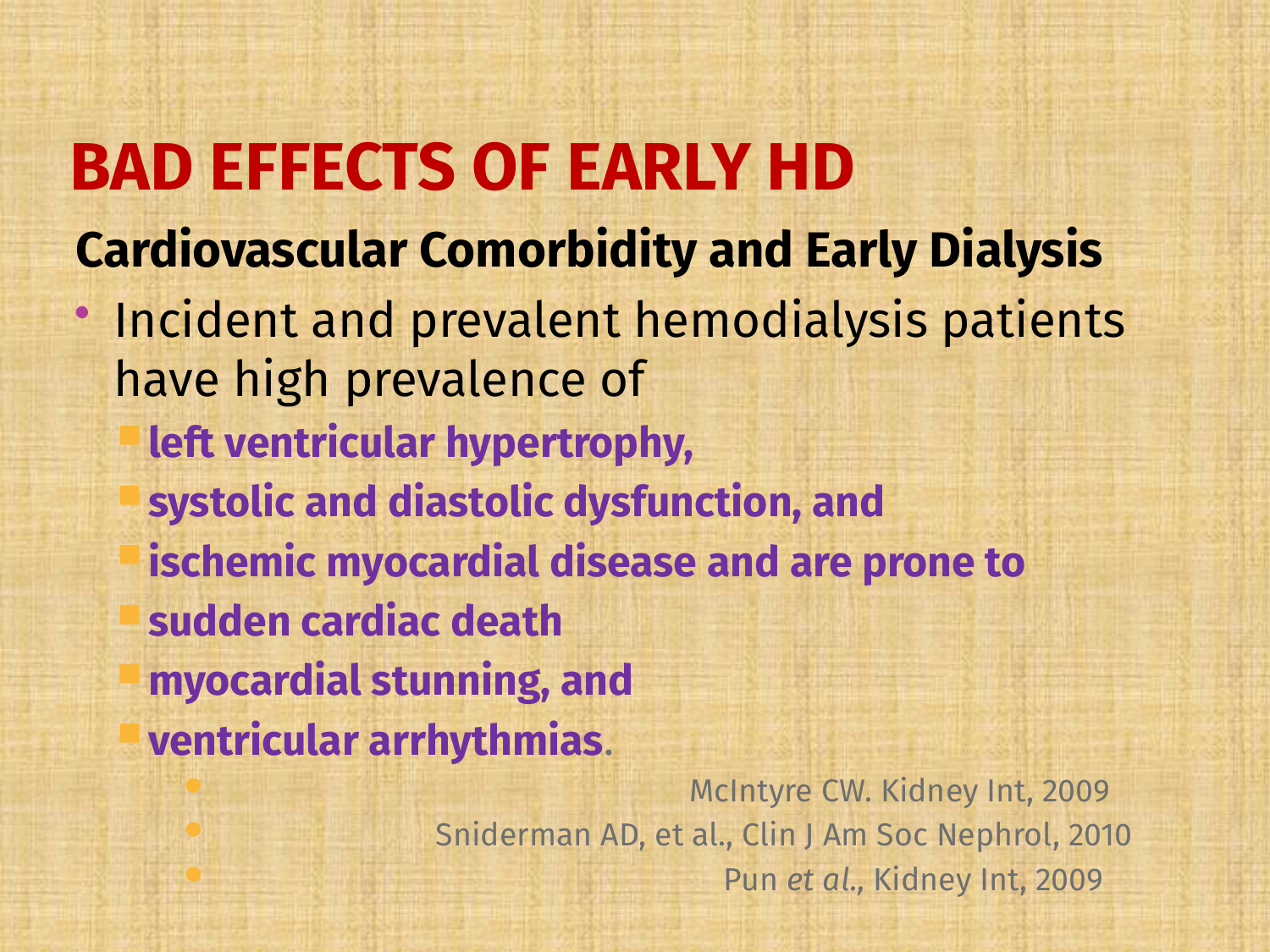

# Bad effects of early HD
Cardiovascular Comorbidity and Early Dialysis
Incident and prevalent hemodialysis patients have high prevalence of
left ventricular hypertrophy,
systolic and diastolic dysfunction, and
ischemic myocardial disease and are prone to
sudden cardiac death
myocardial stunning, and
ventricular arrhythmias.
                                                        McIntyre CW. Kidney Int, 2009
                          Sniderman AD, et al., Clin J Am Soc Nephrol, 2010
                                                            Pun et al., Kidney Int, 2009